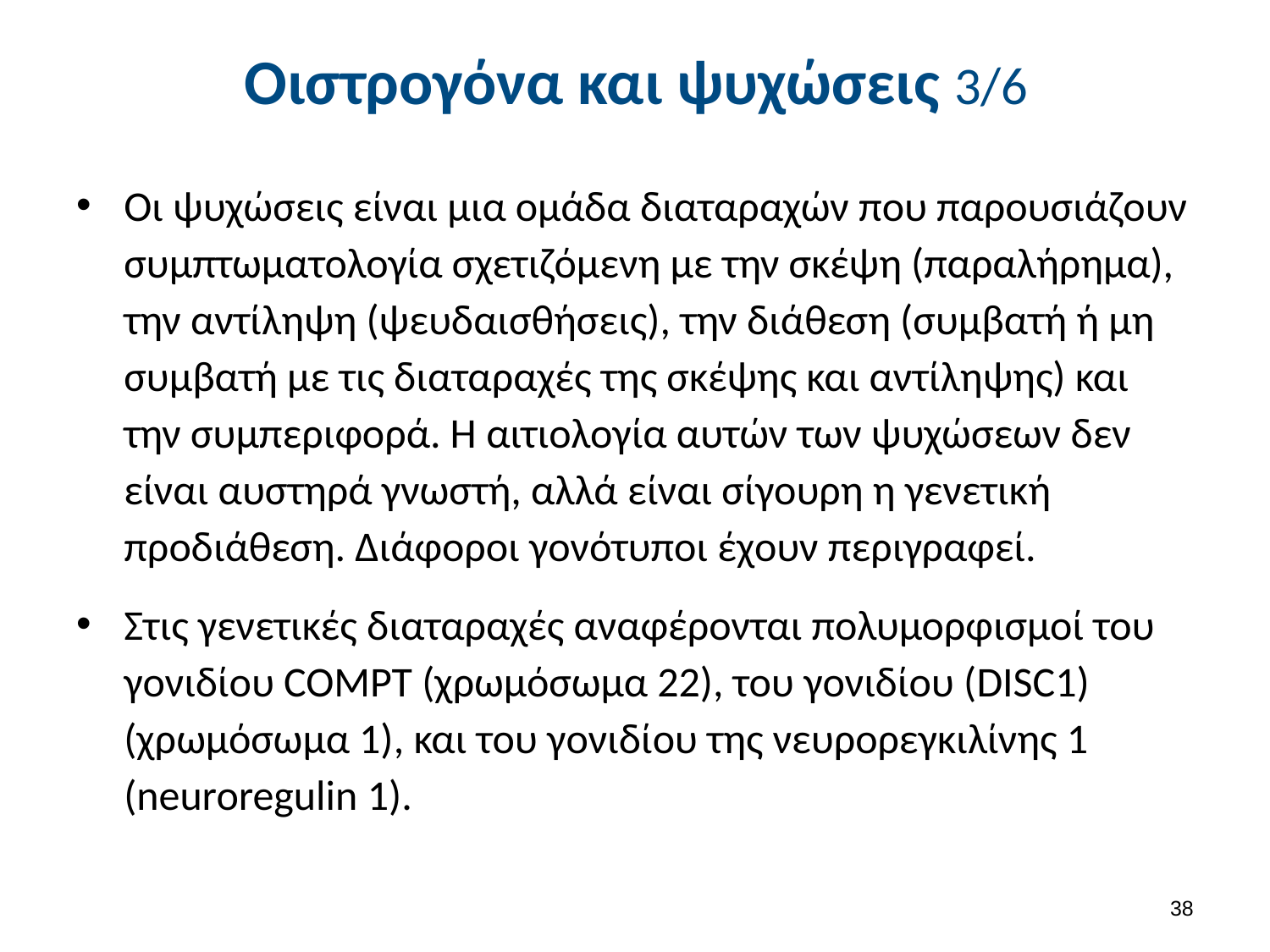

# Οιστρογόνα και ψυχώσεις 3/6
Οι ψυχώσεις είναι μια ομάδα διαταραχών που παρουσιάζουν συμπτωματολογία σχετιζόμενη με την σκέψη (παραλήρημα), την αντίληψη (ψευδαισθήσεις), την διάθεση (συμβατή ή μη συμβατή με τις διαταραχές της σκέψης και αντίληψης) και την συμπεριφορά. Η αιτιολογία αυτών των ψυχώσεων δεν είναι αυστηρά γνωστή, αλλά είναι σίγουρη η γενετική προδιάθεση. Διάφοροι γονότυποι έχουν περιγραφεί.
Στις γενετικές διαταραχές αναφέρονται πολυμορφισμοί του γονιδίου COMPT (χρωμόσωμα 22), του γονιδίου (DISC1) (χρωμόσωμα 1), και του γονιδίου της νευρορεγκιλίνης 1 (neuroregulin 1).
38